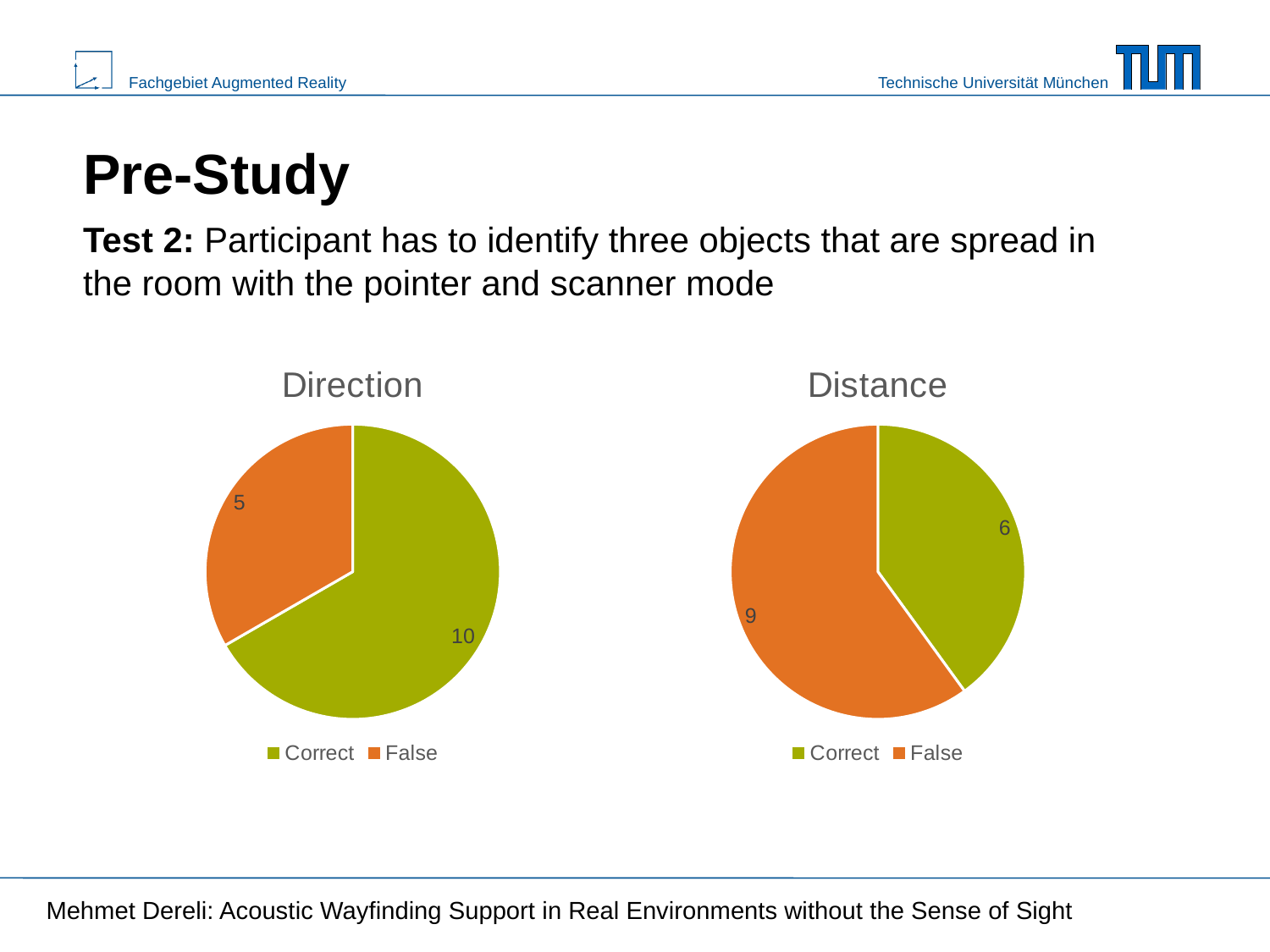

# Pre-Study
Test 2: Participant has to identify three objects that are spread in the room with the pointer and scanner mode

### Chart: Direction

| Category | Verkauf |
|---|---|
| Correct | 10.0 |
| False | 5.0 |

### Chart: Distance

| Category | Verkauf |
|---|---|
| Correct | 6.0 |
| False | 9.0 |
Mehmet Dereli: Acoustic Wayfinding Support in Real Environments without the Sense of Sight